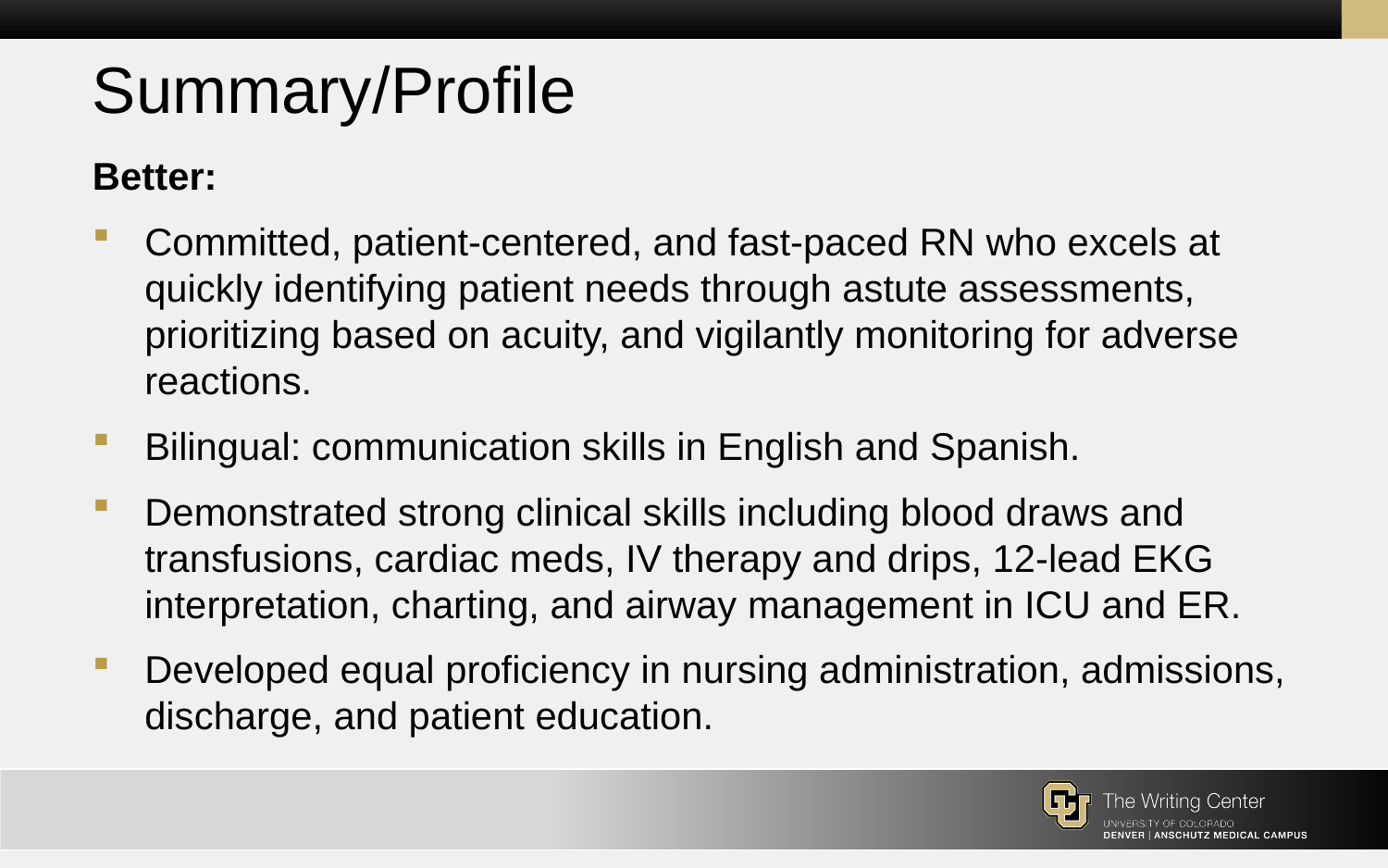

# Summary/Profile
Better:
Committed, patient-centered, and fast-paced RN who excels at quickly identifying patient needs through astute assessments, prioritizing based on acuity, and vigilantly monitoring for adverse reactions.
Bilingual: communication skills in English and Spanish.
Demonstrated strong clinical skills including blood draws and transfusions, cardiac meds, IV therapy and drips, 12-lead EKG interpretation, charting, and airway management in ICU and ER.
Developed equal proficiency in nursing administration, admissions, discharge, and patient education.